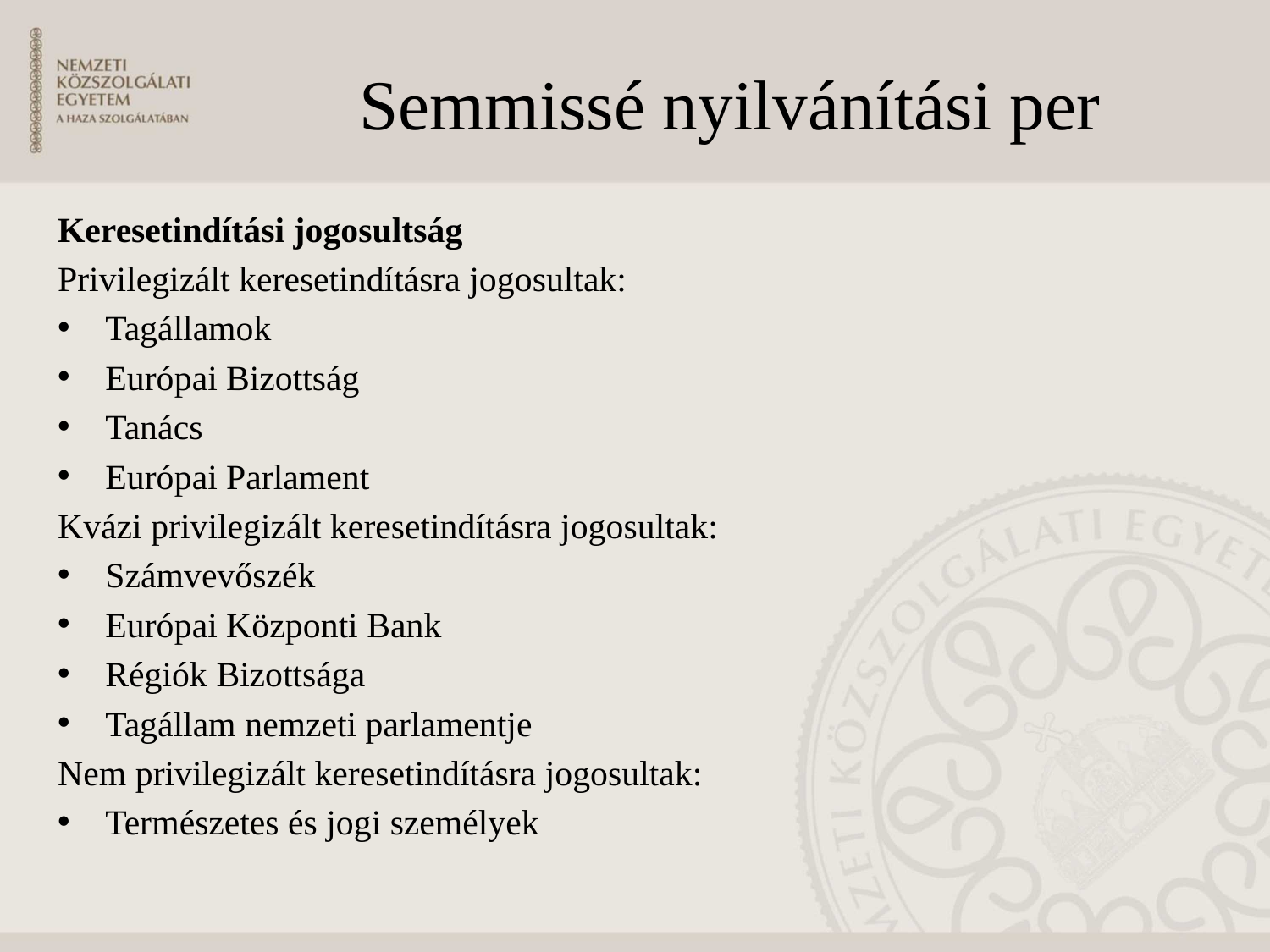

# Semmissé nyilvánítási per
Keresetindítási jogosultság
Privilegizált keresetindításra jogosultak:
Tagállamok
Európai Bizottság
Tanács
Európai Parlament
Kvázi privilegizált keresetindításra jogosultak:
Számvevőszék
Európai Központi Bank
Régiók Bizottsága
Tagállam nemzeti parlamentje
Nem privilegizált keresetindításra jogosultak:
Természetes és jogi személyek